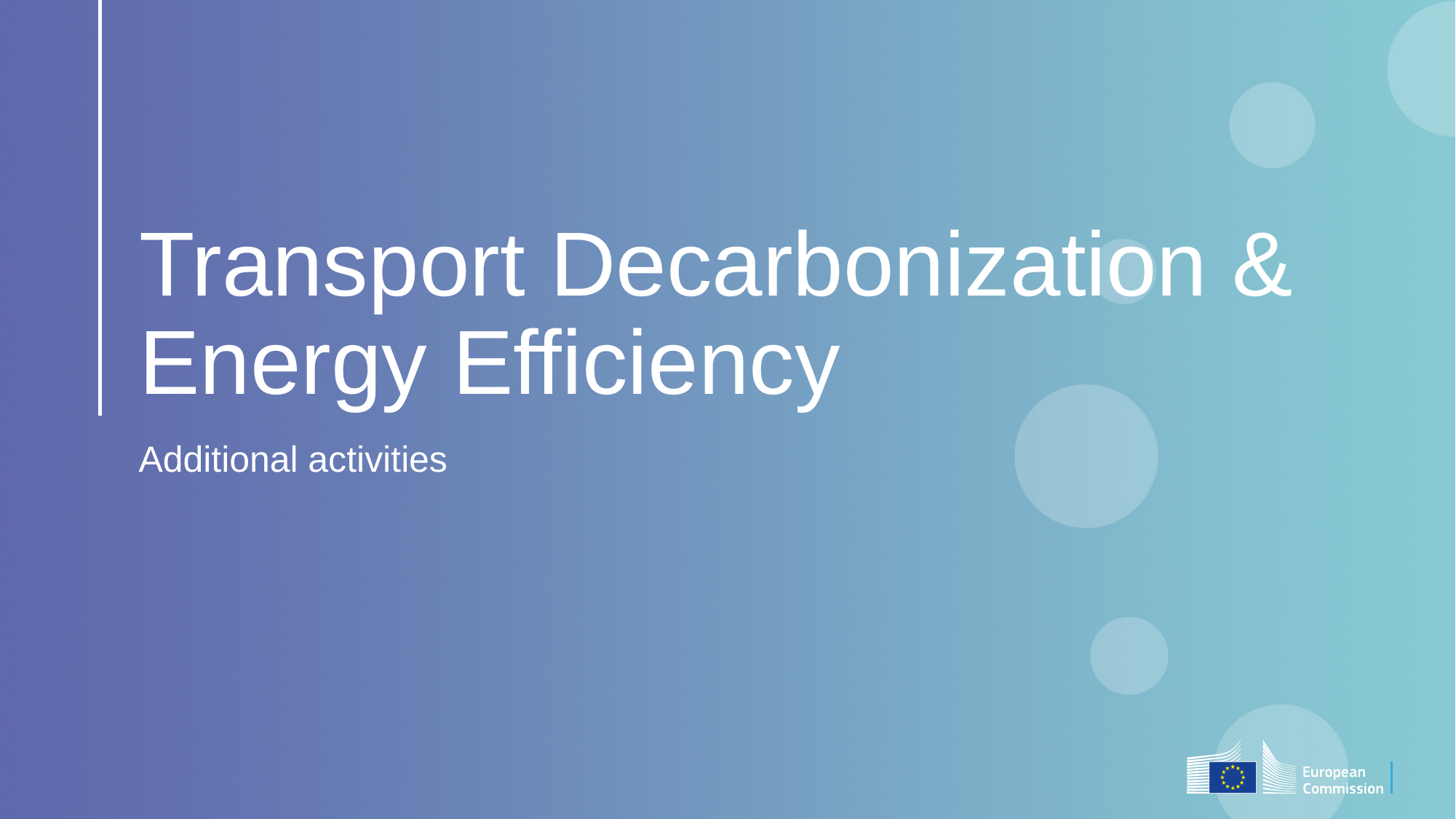

# Transport Decarbonization & Energy Efficiency
Additional activities